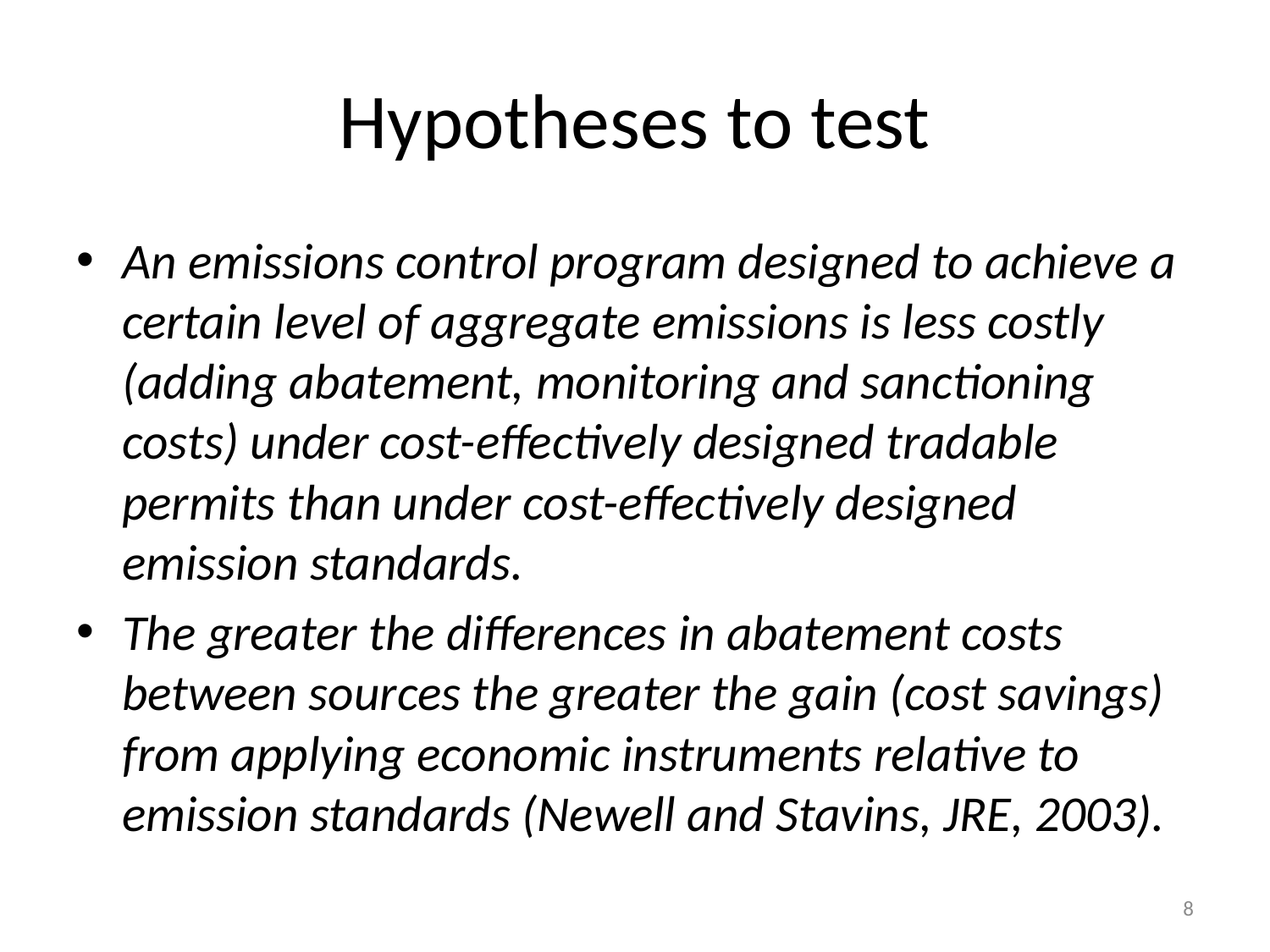

# Hypotheses to test
An emissions control program designed to achieve a certain level of aggregate emissions is less costly (adding abatement, monitoring and sanctioning costs) under cost-effectively designed tradable permits than under cost-effectively designed emission standards.
The greater the differences in abatement costs between sources the greater the gain (cost savings) from applying economic instruments relative to emission standards (Newell and Stavins, JRE, 2003).

8